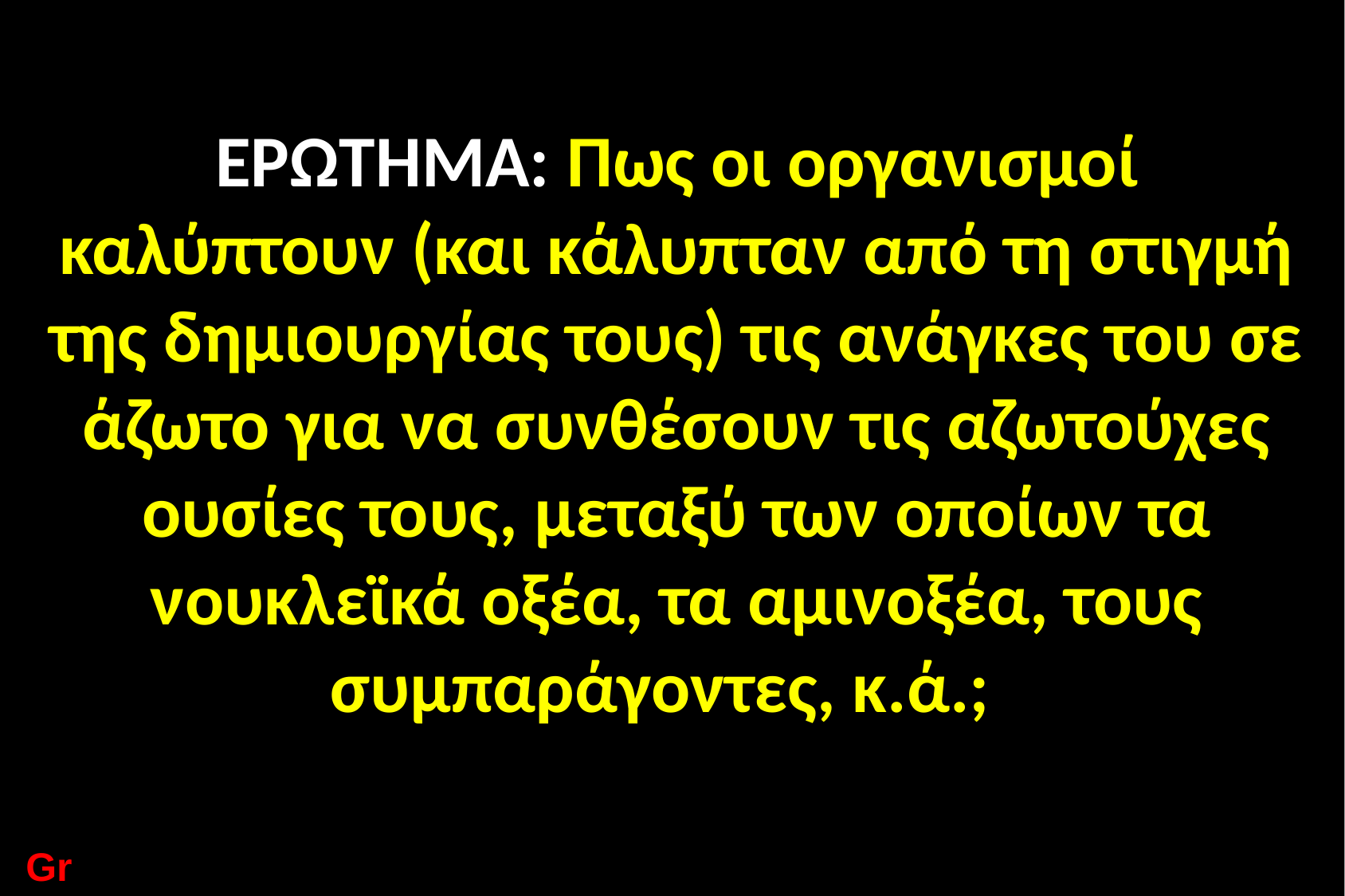

ΕΡΩΤΗΜΑ: Πως οι οργανισμοί καλύπτουν (και κάλυπταν από τη στιγμή της δημιουργίας τους) τις ανάγκες του σε άζωτο για να συνθέσουν τις αζωτούχες ουσίες τους, μεταξύ των οποίων τα νουκλεϊκά οξέα, τα αμινοξέα, τους συμπαράγοντες, κ.ά.;
GrD